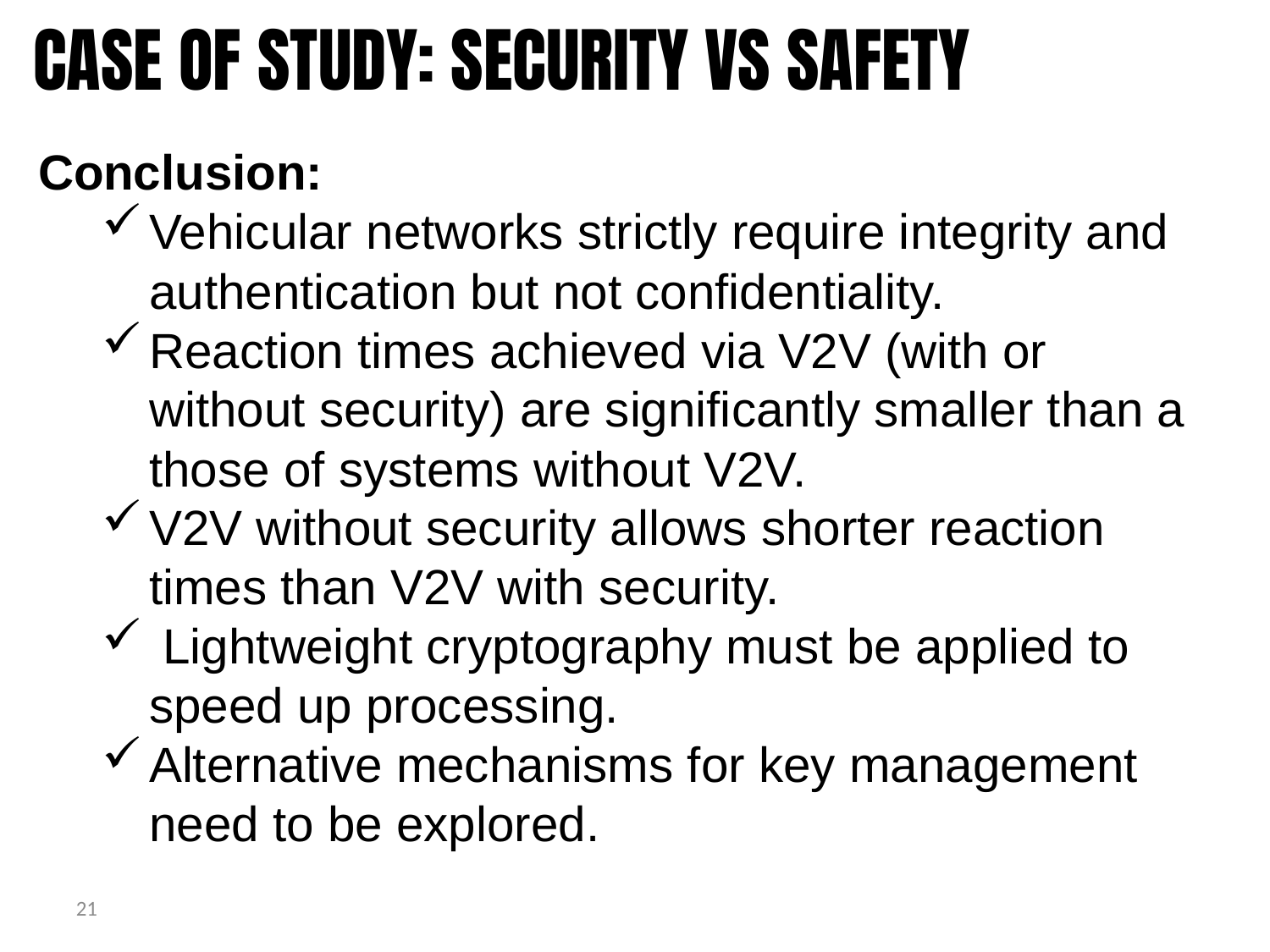

CASE OF STUDY: SECURITY VS SAFETY
Conclusion:
Vehicular networks strictly require integrity and authentication but not confidentiality.
Reaction times achieved via V2V (with or without security) are significantly smaller than a those of systems without V2V.
V2V without security allows shorter reaction times than V2V with security.
 Lightweight cryptography must be applied to speed up processing.
Alternative mechanisms for key management need to be explored.
21